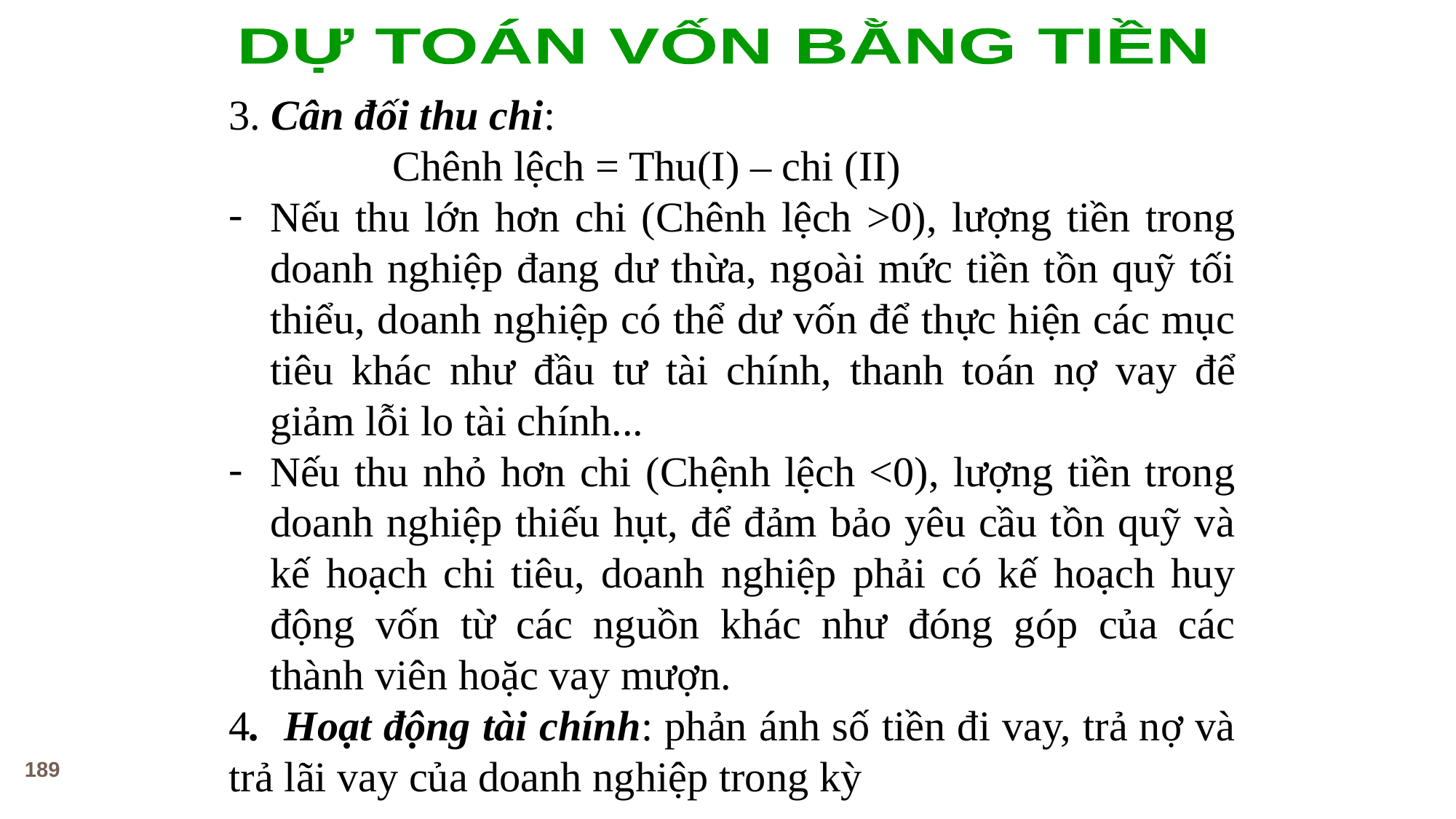

DỰ TOÁN VỐN BẰNG TIỀN
3. Cân đối thu chi:
Chênh lệch = Thu(I) – chi (II)
Nếu thu lớn hơn chi (Chênh lệch >0), lượng tiền trong doanh nghiệp đang dư thừa, ngoài mức tiền tồn quỹ tối thiểu, doanh nghiệp có thể dư vốn để thực hiện các mục tiêu khác như đầu tư tài chính, thanh toán nợ vay để giảm lỗi lo tài chính...
Nếu thu nhỏ hơn chi (Chệnh lệch <0), lượng tiền trong doanh nghiệp thiếu hụt, để đảm bảo yêu cầu tồn quỹ và kế hoạch chi tiêu, doanh nghiệp phải có kế hoạch huy động vốn từ các nguồn khác như đóng góp của các thành viên hoặc vay mượn.
4.  Hoạt động tài chính: phản ánh số tiền đi vay, trả nợ và trả lãi vay của doanh nghiệp trong kỳ
189